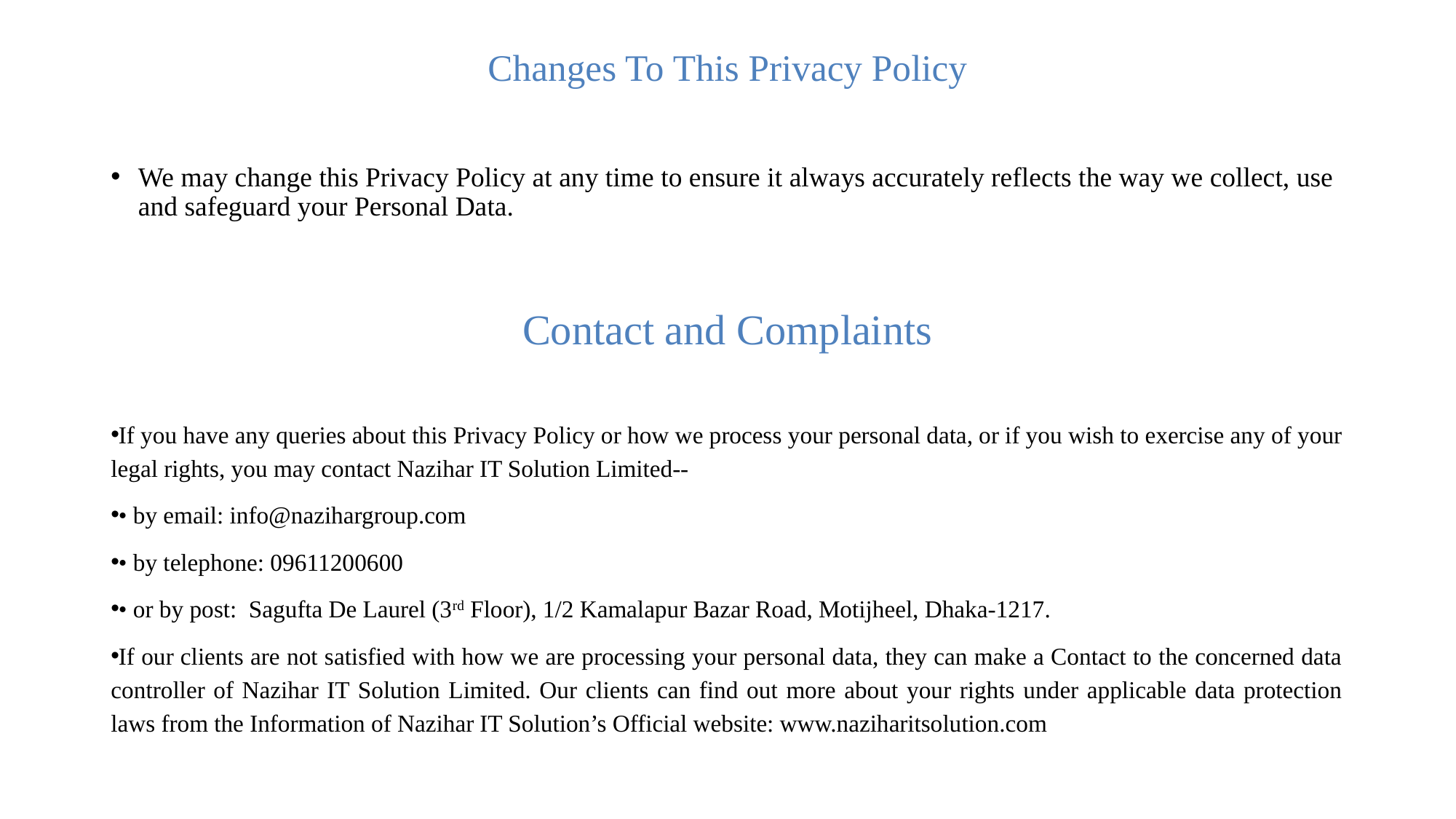

# Changes To This Privacy Policy
We may change this Privacy Policy at any time to ensure it always accurately reflects the way we collect, use and safeguard your Personal Data.

Contact and Complaints
If you have any queries about this Privacy Policy or how we process your personal data, or if you wish to exercise any of your legal rights, you may contact Nazihar IT Solution Limited--
• by email: info@nazihargroup.com
• by telephone: 09611200600
• or by post:  Sagufta De Laurel (3rd Floor), 1/2 Kamalapur Bazar Road, Motijheel, Dhaka-1217.
If our clients are not satisfied with how we are processing your personal data, they can make a Contact to the concerned data controller of Nazihar IT Solution Limited. Our clients can find out more about your rights under applicable data protection laws from the Information of Nazihar IT Solution’s Official website: www.naziharitsolution.com